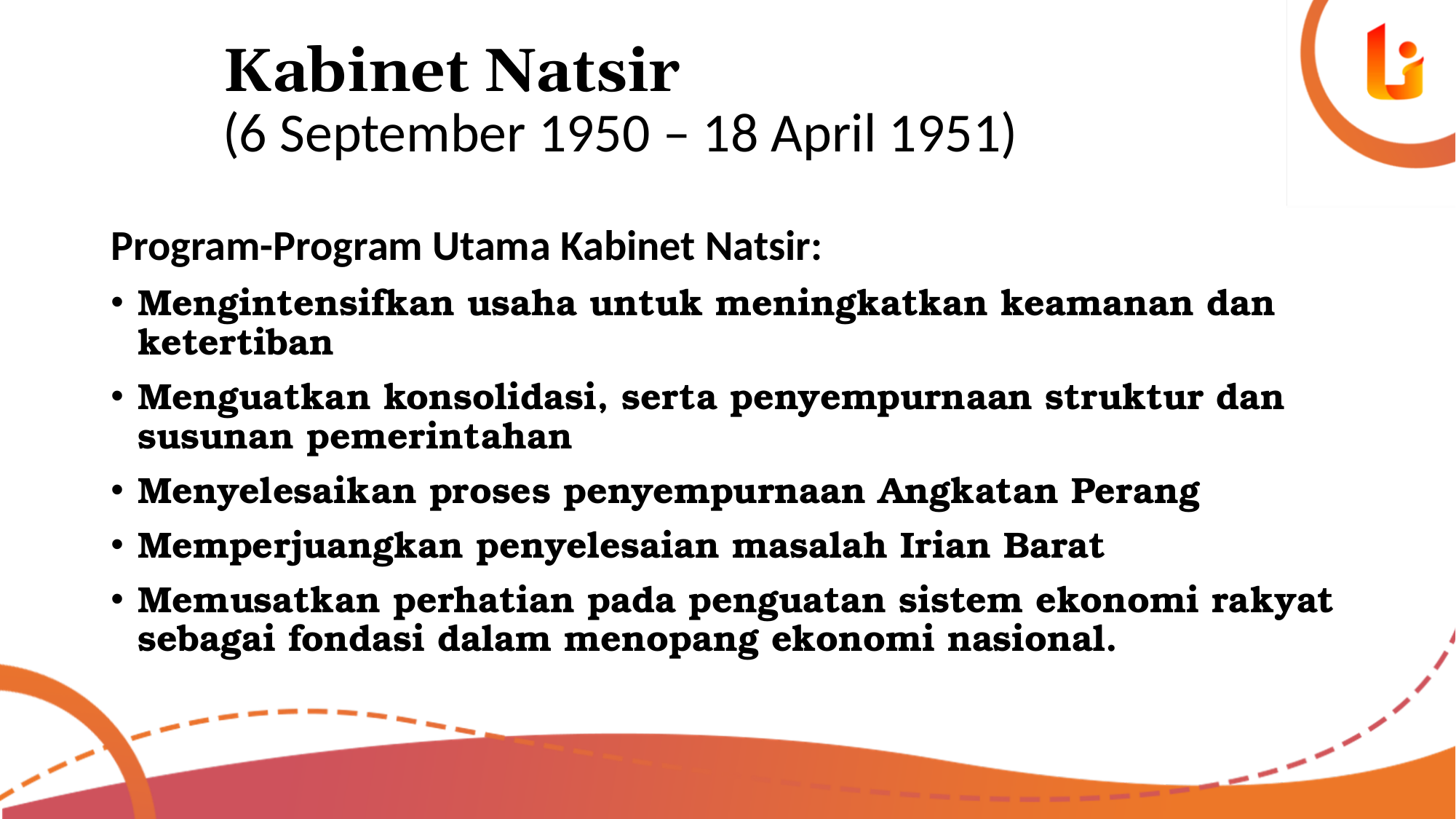

# Kabinet Natsir (6 September 1950 – 18 April 1951)
Program-Program Utama Kabinet Natsir:
Mengintensifkan usaha untuk meningkatkan keamanan dan ketertiban
Menguatkan konsolidasi, serta penyempurnaan struktur dan susunan pemerintahan
Menyelesaikan proses penyempurnaan Angkatan Perang
Memperjuangkan penyelesaian masalah Irian Barat
Memusatkan perhatian pada penguatan sistem ekonomi rakyat sebagai fondasi dalam menopang ekonomi nasional.